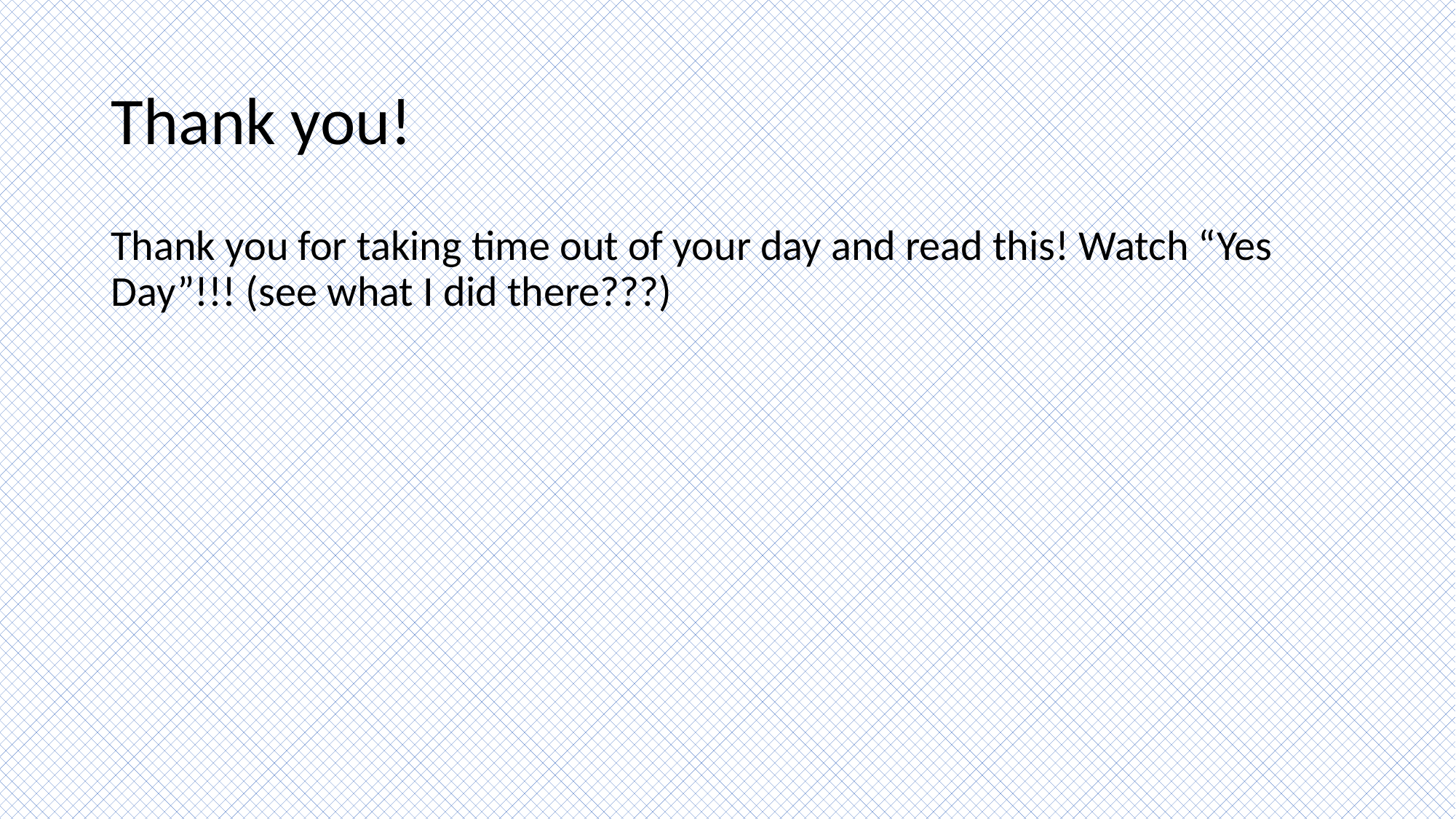

# Thank you!
Thank you for taking time out of your day and read this! Watch “Yes Day”!!! (see what I did there???)